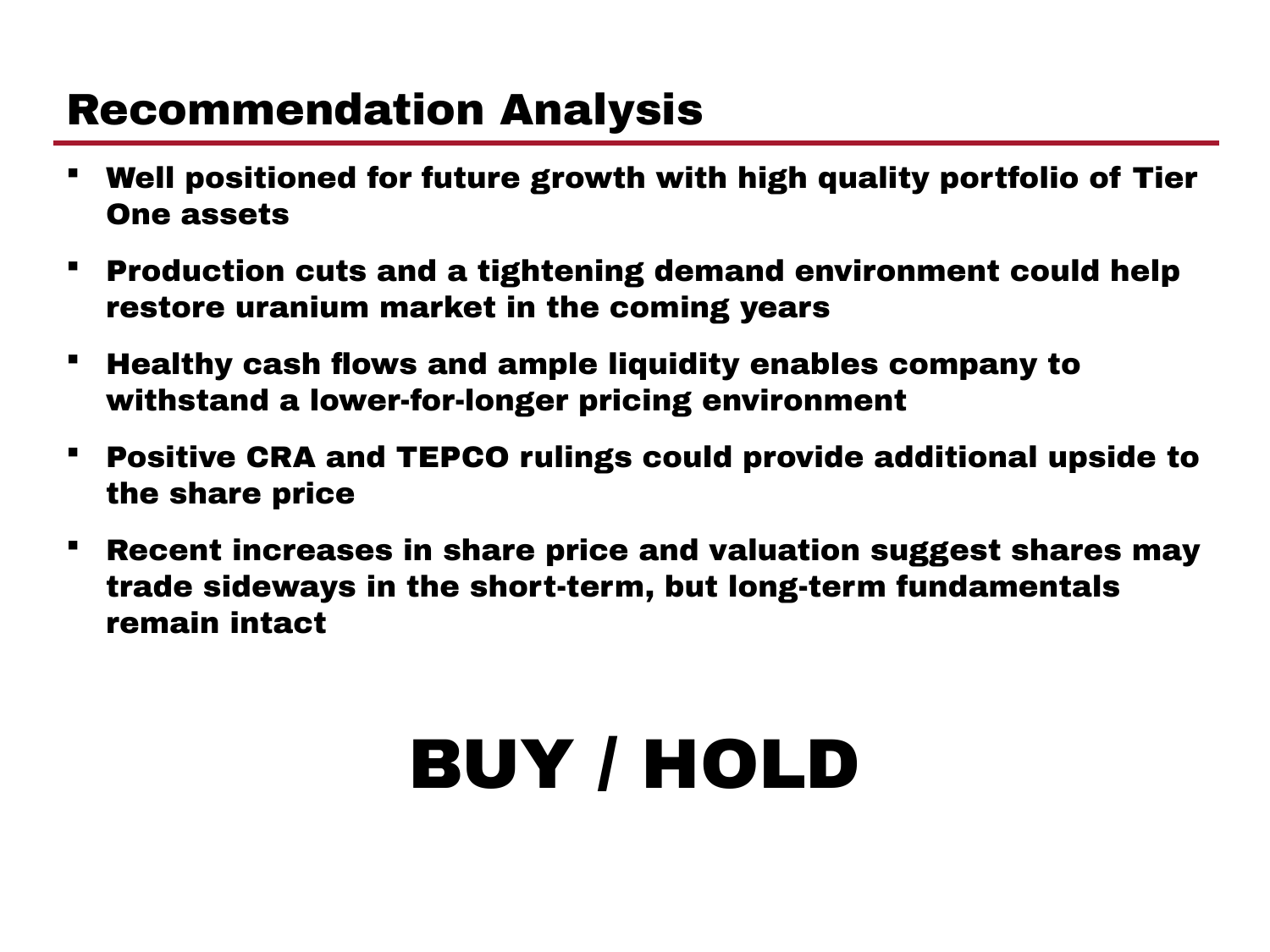

# Recommendation Analysis
Well positioned for future growth with high quality portfolio of Tier One assets
Production cuts and a tightening demand environment could help restore uranium market in the coming years
Healthy cash flows and ample liquidity enables company to withstand a lower-for-longer pricing environment
Positive CRA and TEPCO rulings could provide additional upside to the share price
Recent increases in share price and valuation suggest shares may trade sideways in the short-term, but long-term fundamentals remain intact

BUY / HOLD